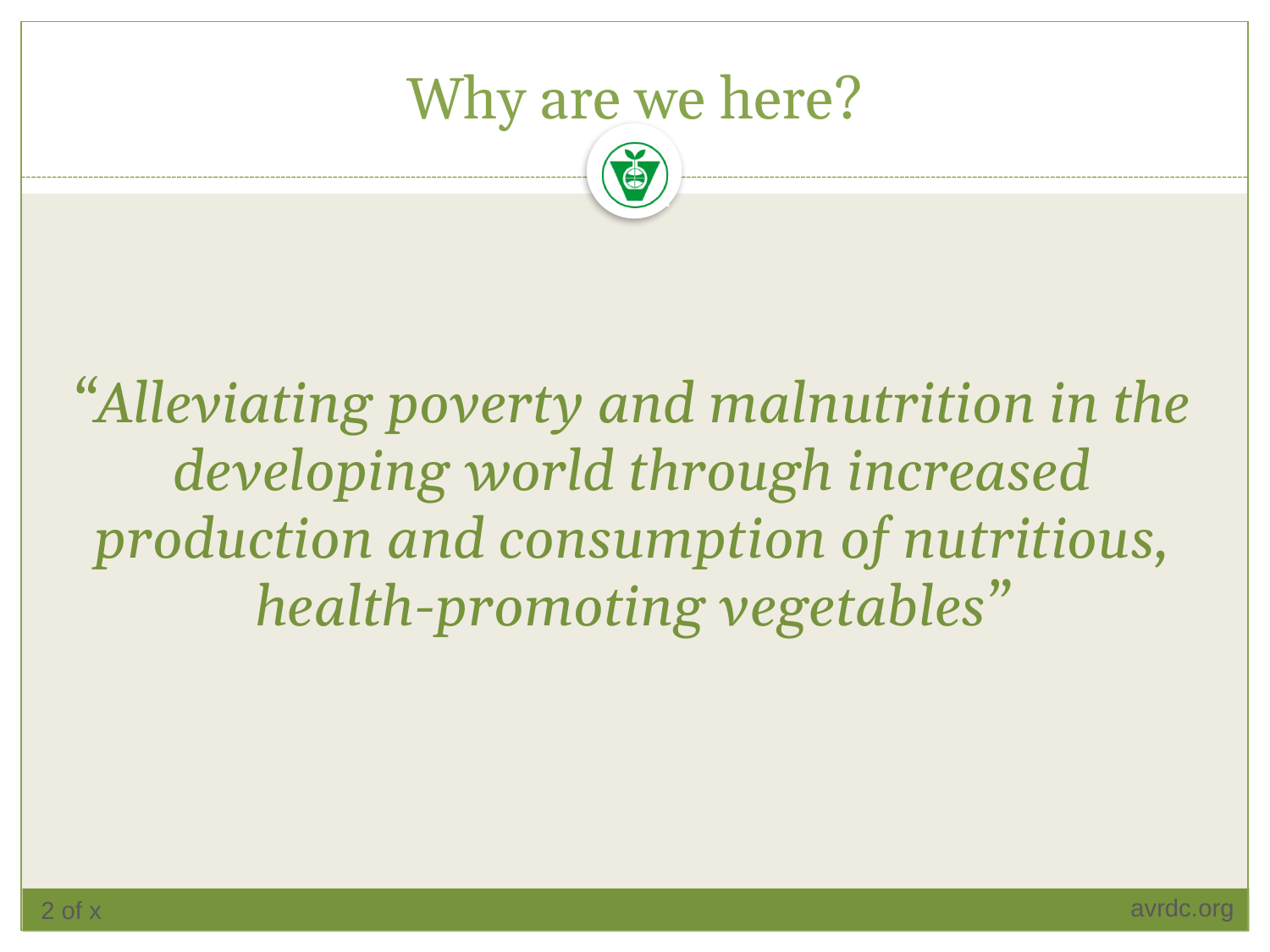

# Why are we here?
“Alleviating poverty and malnutrition in the developing world through increased production and consumption of nutritious, health-promoting vegetables”
2 of x